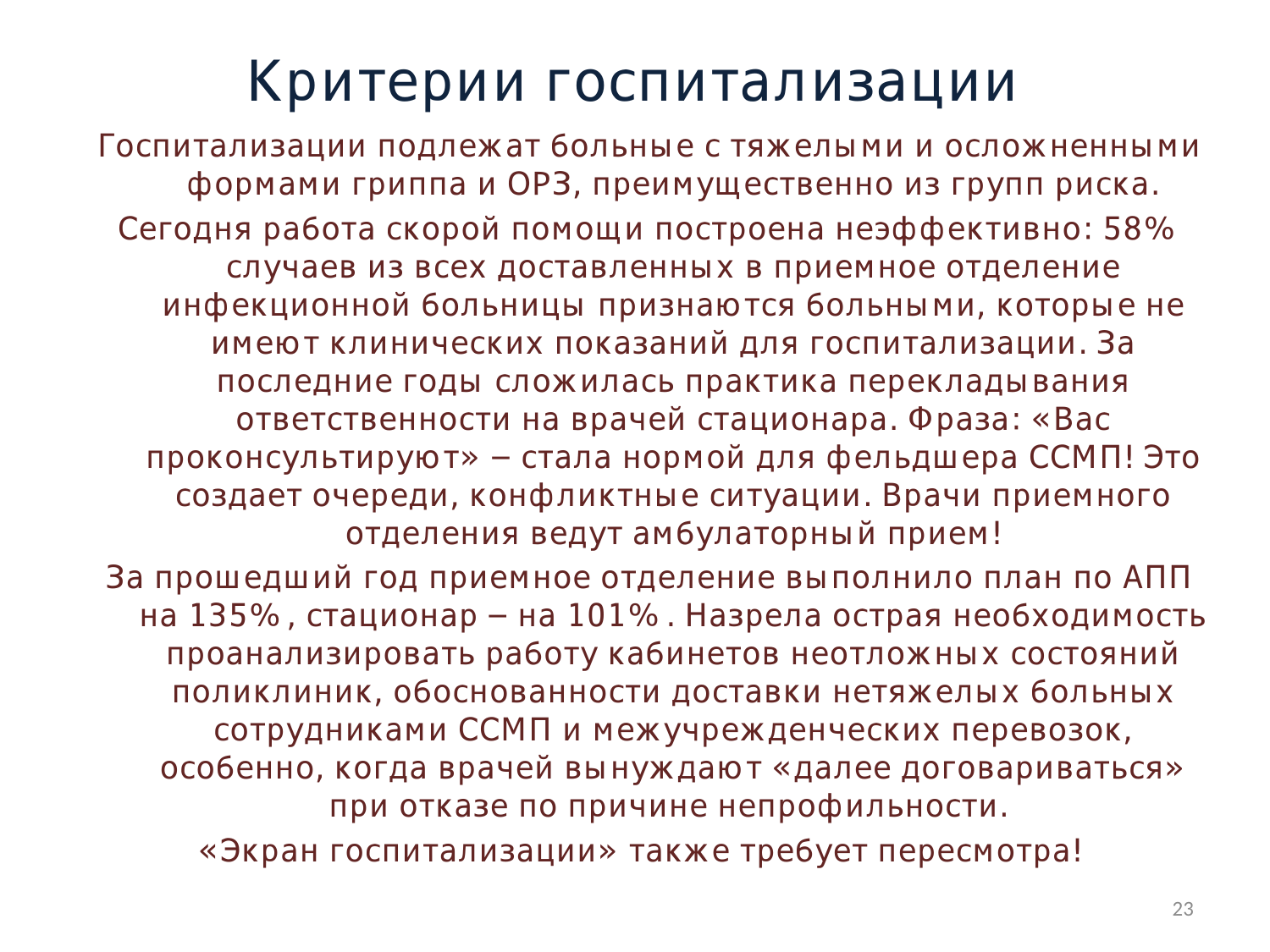

# Критерии госпитализации
Госпитализации подлежат больные с тяжелыми и осложненными формами гриппа и ОРЗ, преимущественно из групп риска.
Сегодня работа скорой помощи построена неэффективно: 58% случаев из всех доставленных в приемное отделение инфекционной больницы признаются больными, которые не имеют клинических показаний для госпитализации. За последние годы сложилась практика перекладывания ответственности на врачей стационара. Фраза: «Вас проконсультируют» – стала нормой для фельдшера ССМП! Это создает очереди, конфликтные ситуации. Врачи приемного отделения ведут амбулаторный прием!
За прошедший год приемное отделение выполнило план по АПП на 135%, стационар – на 101%. Назрела острая необходимость проанализировать работу кабинетов неотложных состояний поликлиник, обоснованности доставки нетяжелых больных сотрудниками ССМП и межучрежденческих перевозок, особенно, когда врачей вынуждают «далее договариваться» при отказе по причине непрофильности.
«Экран госпитализации» также требует пересмотра!

23